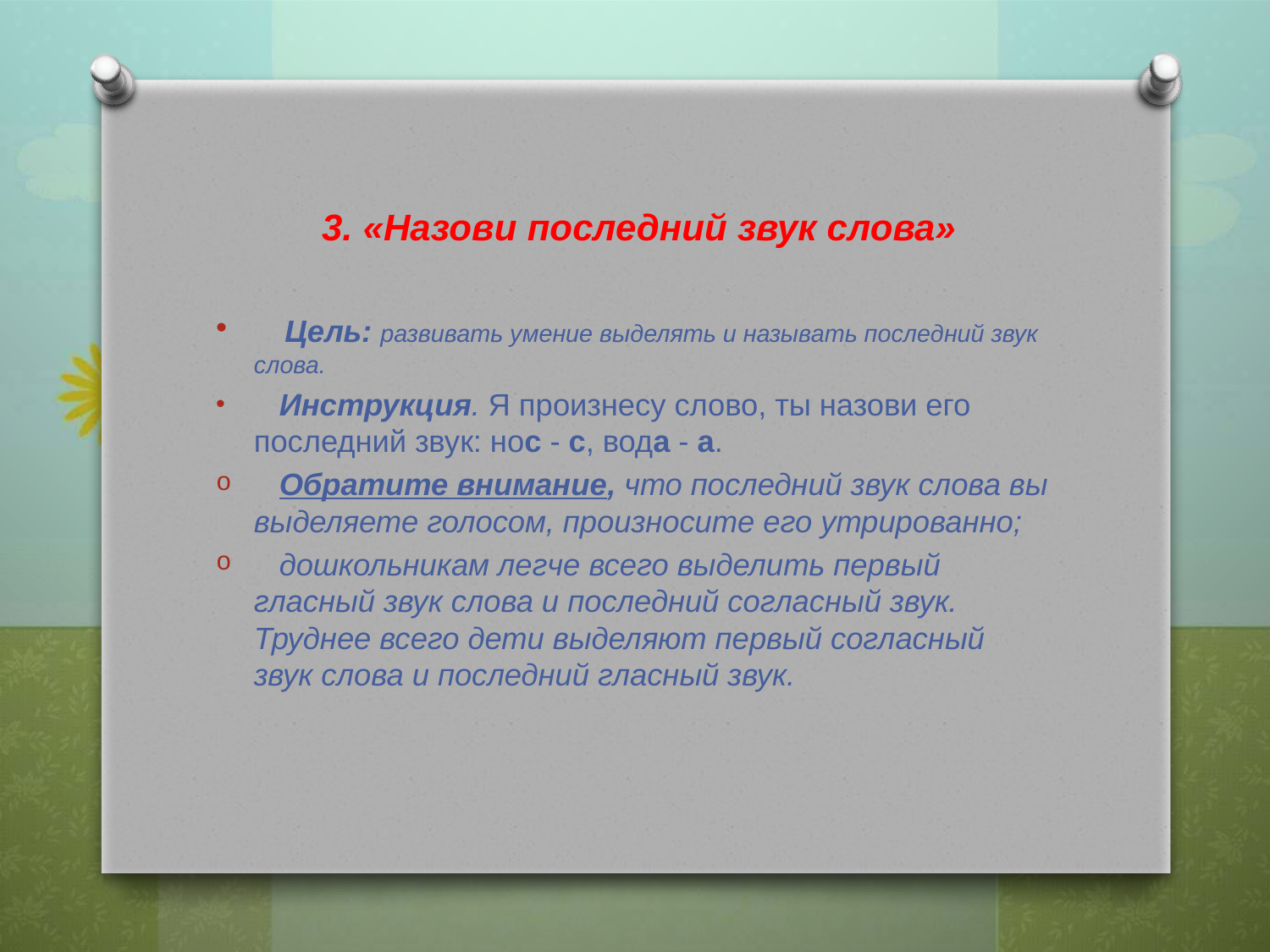

# 3. «Назови последний звук слова»

   Цель: развивать умение выделять и называть последний звук слова.
   Инструкция. Я произнесу слово, ты назови его последний звук: нос - с, вода - а.
   Обратите внимание, что последний звук слова вы выделяете голосом, произносите его утрированно;
   дошкольникам легче всего выделить первый гласный звук слова и последний согласный звук. Труднее всего дети выделяют первый согласный звук слова и последний гласный звук.